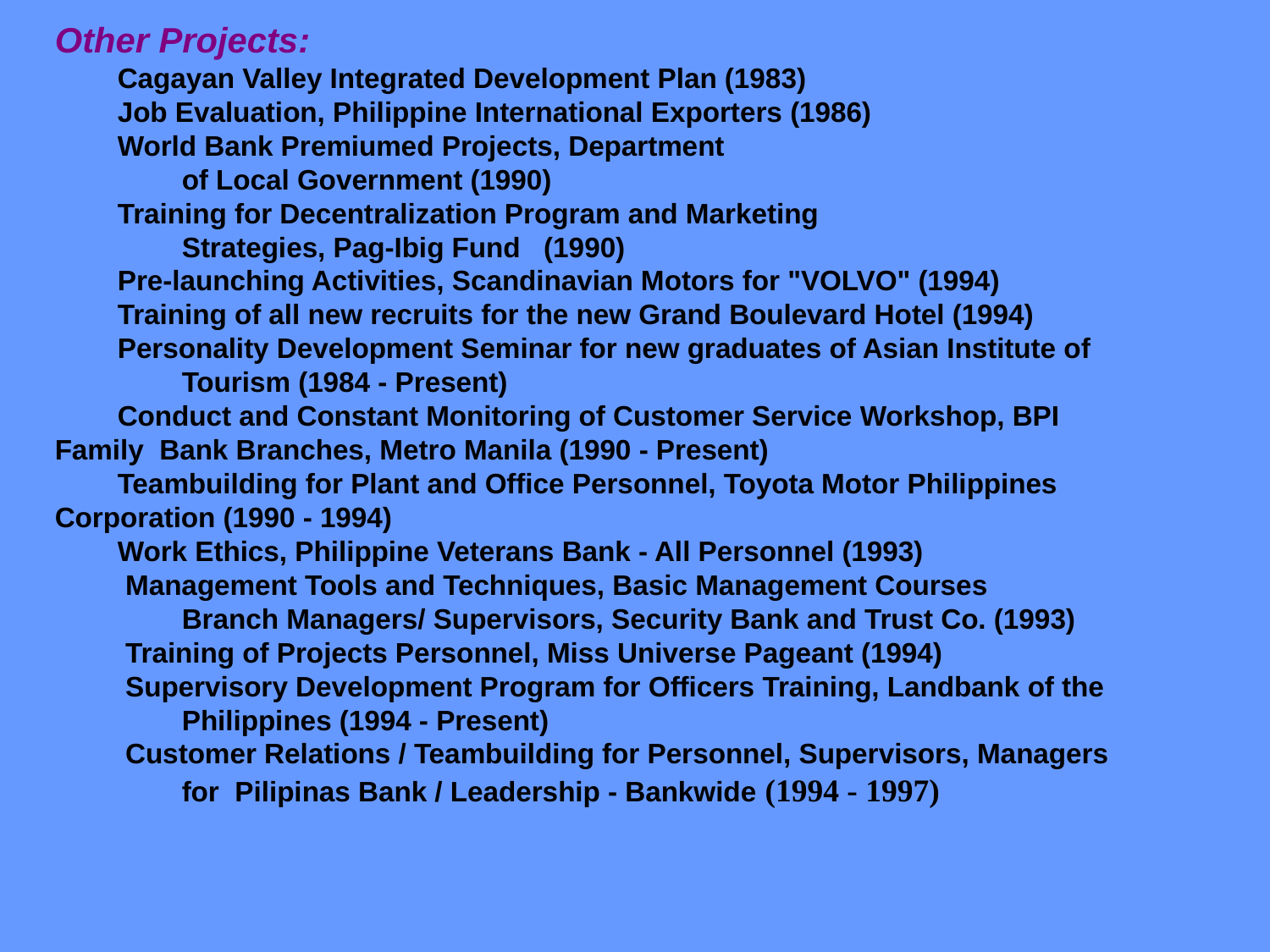

Other Projects:
        Cagayan Valley Integrated Development Plan (1983)
        Job Evaluation, Philippine International Exporters (1986)
        World Bank Premiumed Projects, Department
	of Local Government (1990)
        Training for Decentralization Program and Marketing
	Strategies, Pag-Ibig Fund   (1990)
        Pre-launching Activities, Scandinavian Motors for "VOLVO" (1994)
        Training of all new recruits for the new Grand Boulevard Hotel (1994)
        Personality Development Seminar for new graduates of Asian Institute of  		Tourism (1984 - Present)
        Conduct and Constant Monitoring of Customer Service Workshop, BPI 		Family  Bank Branches, Metro Manila (1990 - Present)
        Teambuilding for Plant and Office Personnel, Toyota Motor Philippines 		Corporation (1990 - 1994)
        Work Ethics, Philippine Veterans Bank - All Personnel (1993)
         Management Tools and Techniques, Basic Management Courses
	Branch Managers/ Supervisors, Security Bank and Trust Co. (1993)
         Training of Projects Personnel, Miss Universe Pageant (1994)
         Supervisory Development Program for Officers Training, Landbank of the 		Philippines (1994 - Present)
         Customer Relations / Teambuilding for Personnel, Supervisors, Managers 		for  Pilipinas Bank / Leadership - Bankwide (1994 - 1997)